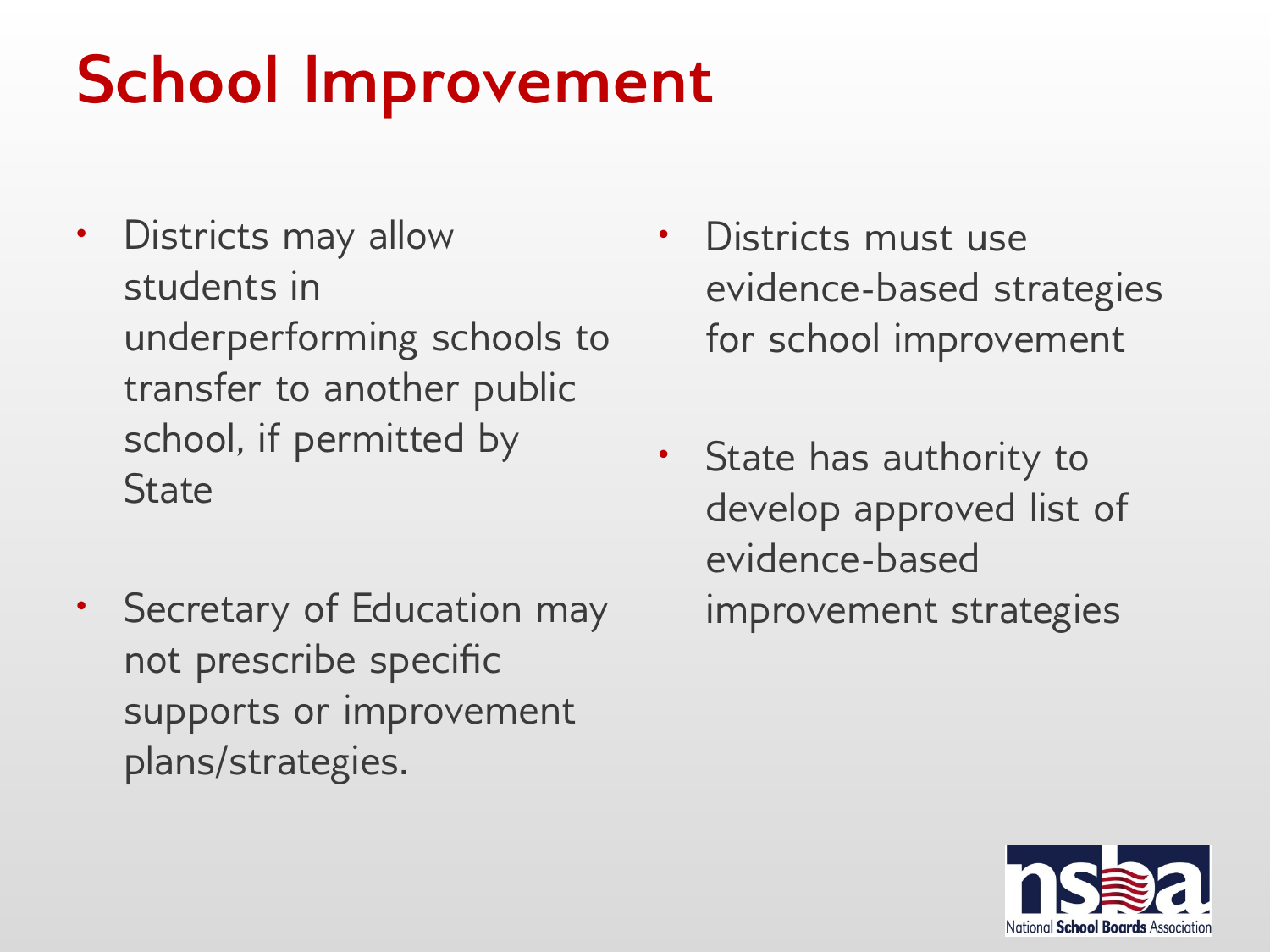

# School Improvement
Districts may allow students in underperforming schools to transfer to another public school, if permitted by State

Secretary of Education may not prescribe specific supports or improvement plans/strategies.
Districts must use evidence-based strategies for school improvement

State has authority to develop approved list of evidence-based improvement strategies